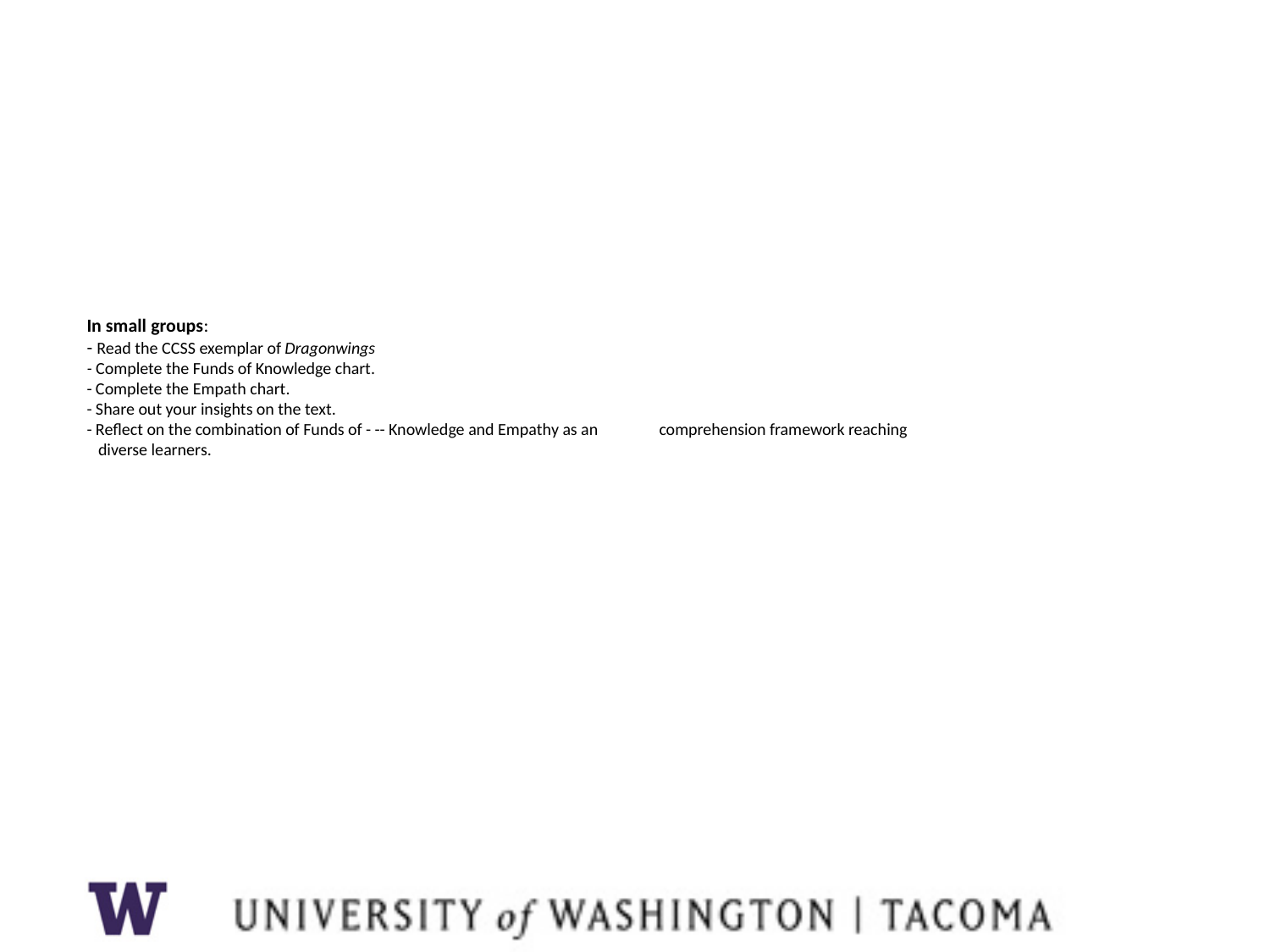

# In small groups: - Read the CCSS exemplar of Dragonwings - Complete the Funds of Knowledge chart. - Complete the Empath chart. - Share out your insights on the text. - Reflect on the combination of Funds of - -- Knowledge and Empathy as an             …comprehension framework reaching diverse learners.